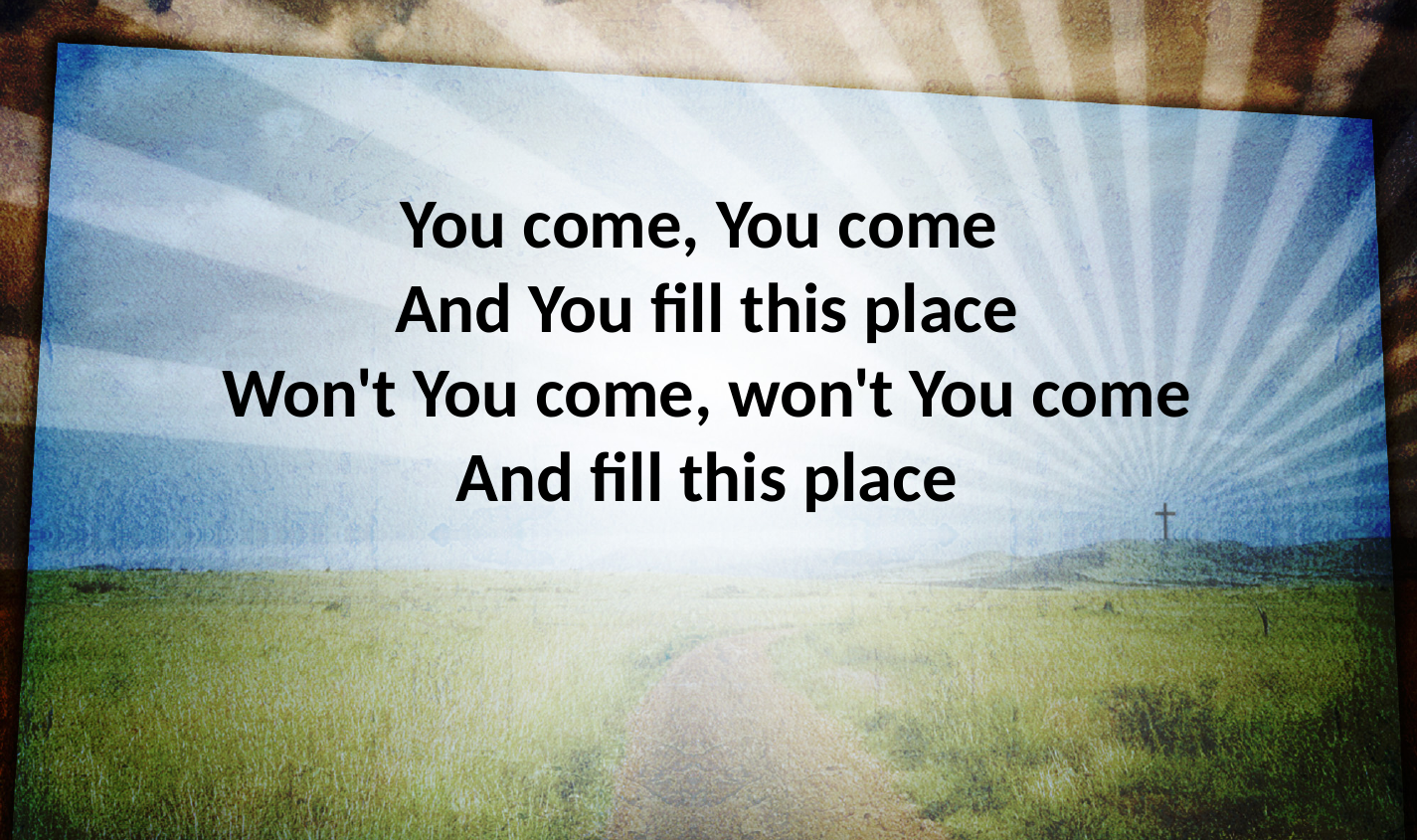

You come, You come
And You fill this place
Won't You come, won't You come
And fill this place